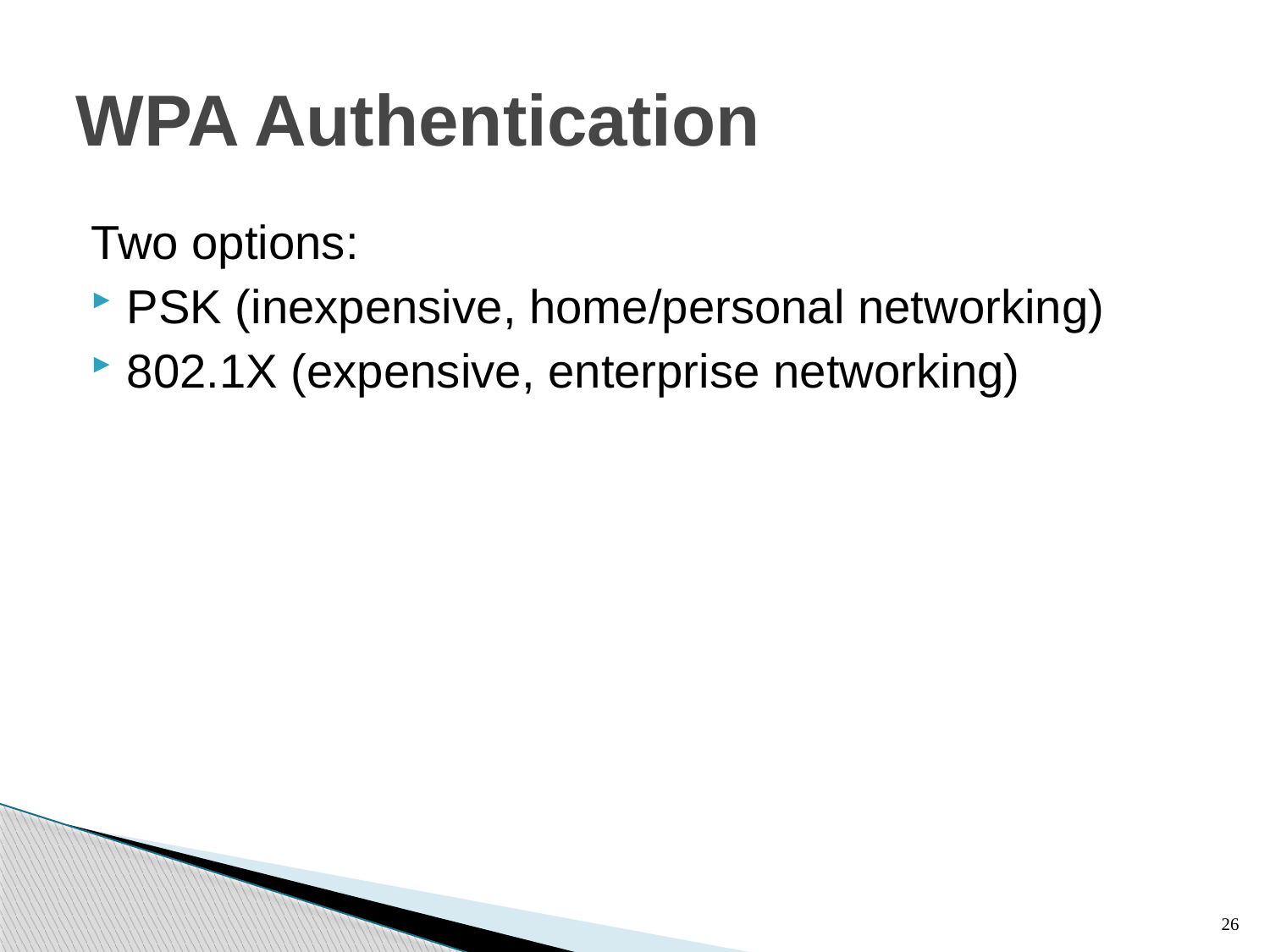

# WPA Authentication
Two options:
PSK (inexpensive, home/personal networking)
802.1X (expensive, enterprise networking)
26